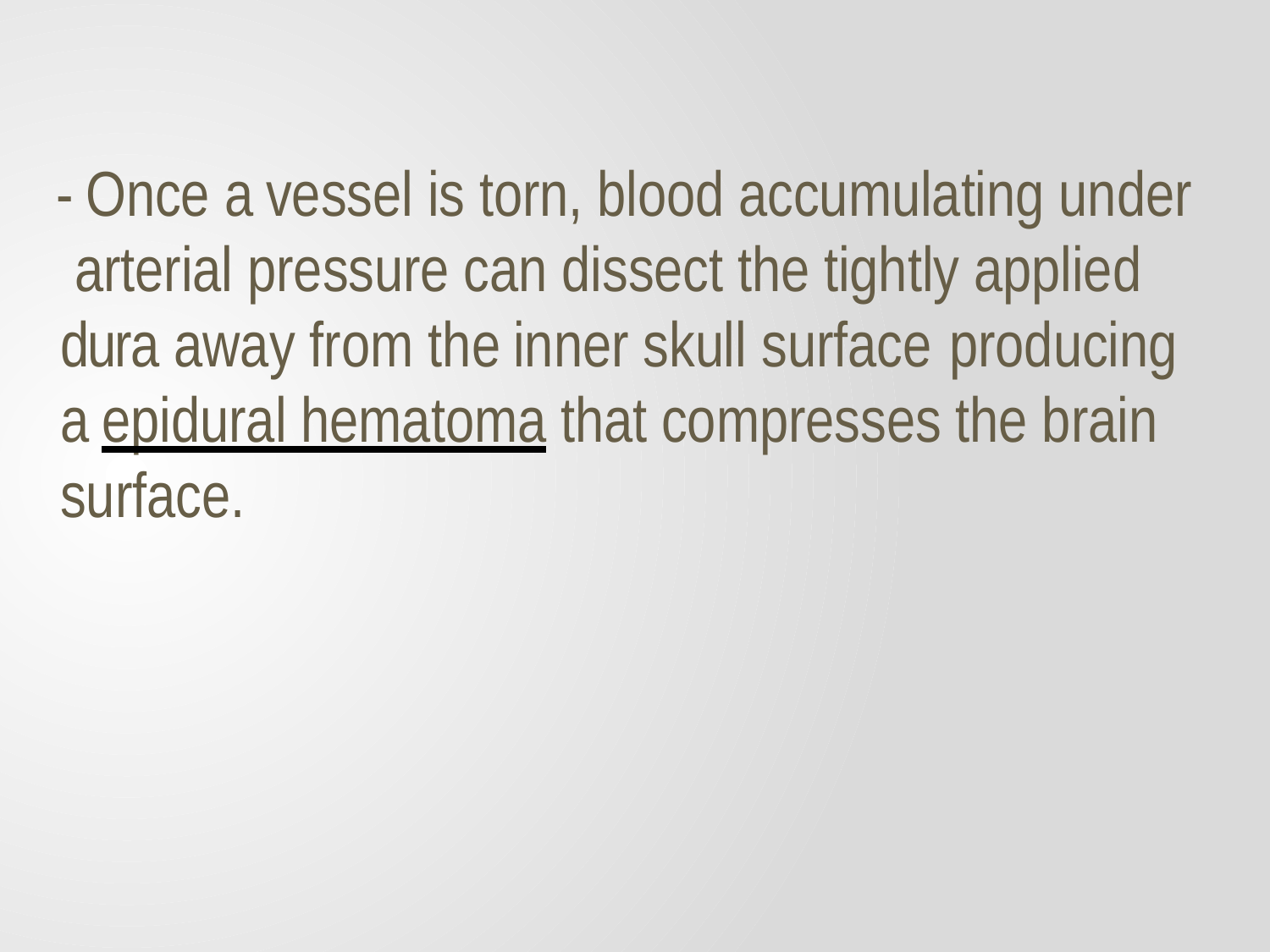

# - Once a vessel is torn, blood accumulating under  arterial pressure can dissect the tightly applied  dura away from the inner skull surface	producing  a epidural hematoma that compresses the brain  surface.